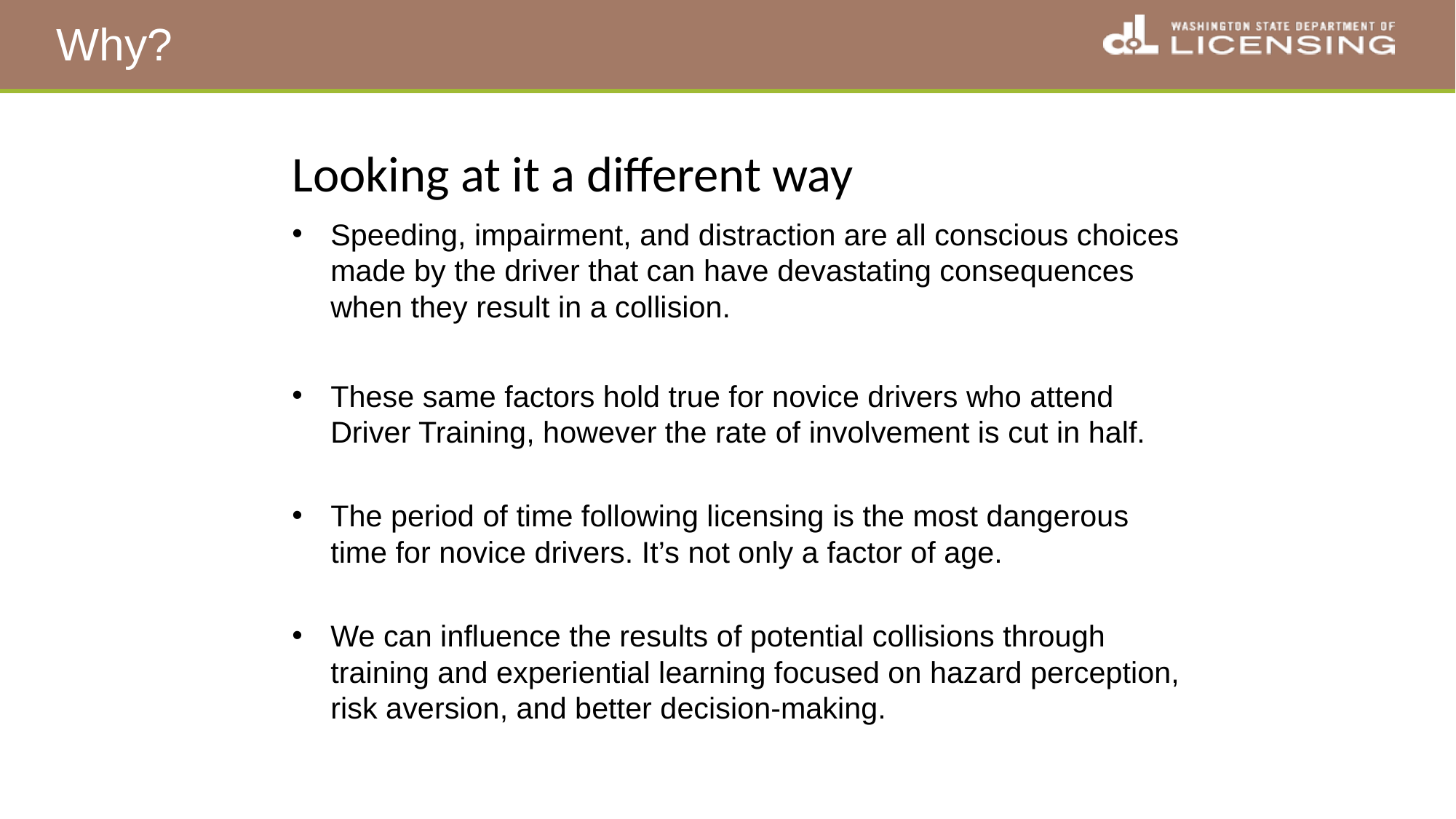

# Why?
Looking at it a different way
Speeding, impairment, and distraction are all conscious choices made by the driver that can have devastating consequences when they result in a collision.

These same factors hold true for novice drivers who attend Driver Training, however the rate of involvement is cut in half.

The period of time following licensing is the most dangerous time for novice drivers. It’s not only a factor of age.

We can influence the results of potential collisions through training and experiential learning focused on hazard perception, risk aversion, and better decision-making.